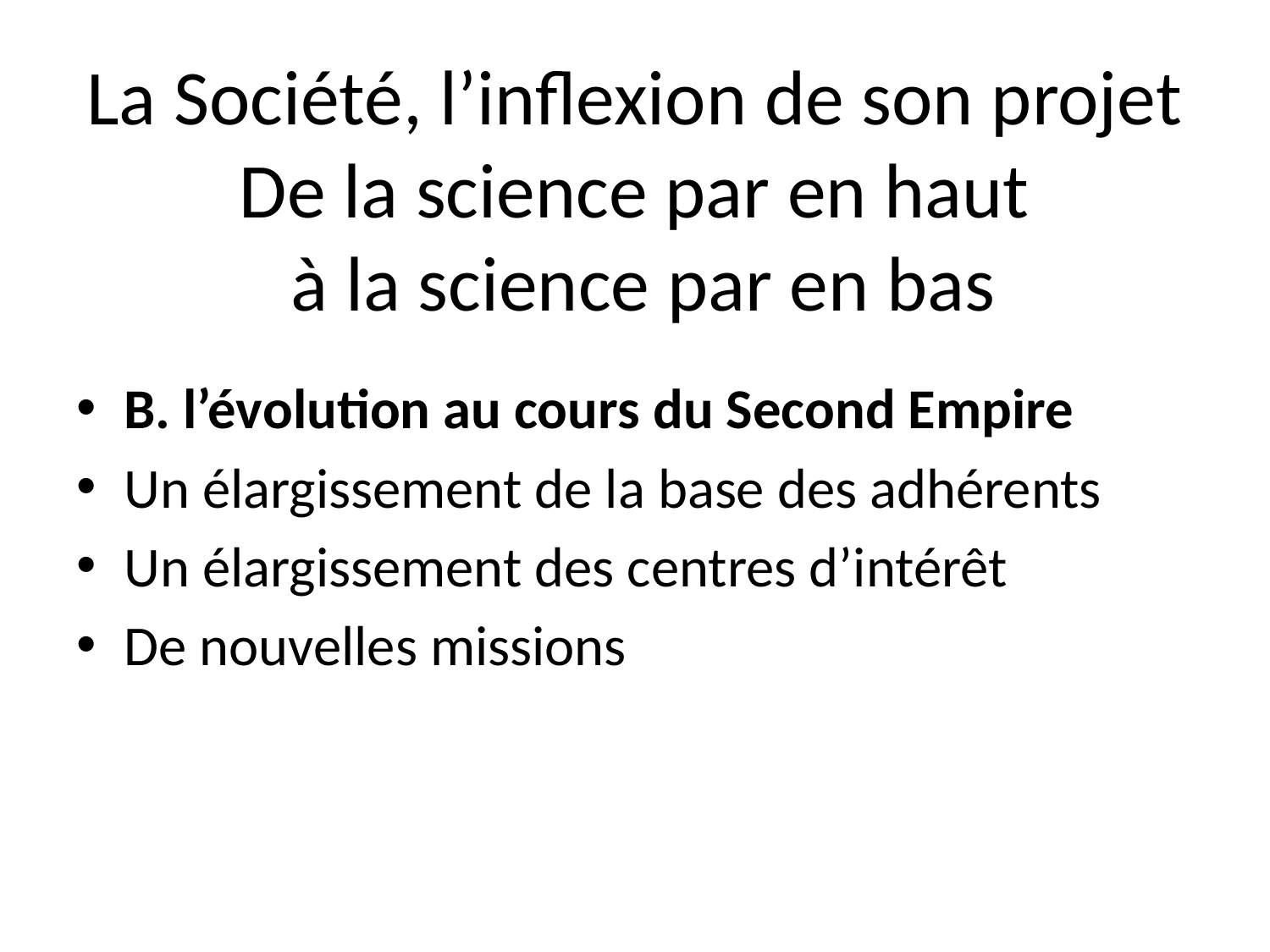

# La Société, l’inflexion de son projet De la science par en haut à la science par en bas
B. l’évolution au cours du Second Empire
Un élargissement de la base des adhérents
Un élargissement des centres d’intérêt
De nouvelles missions